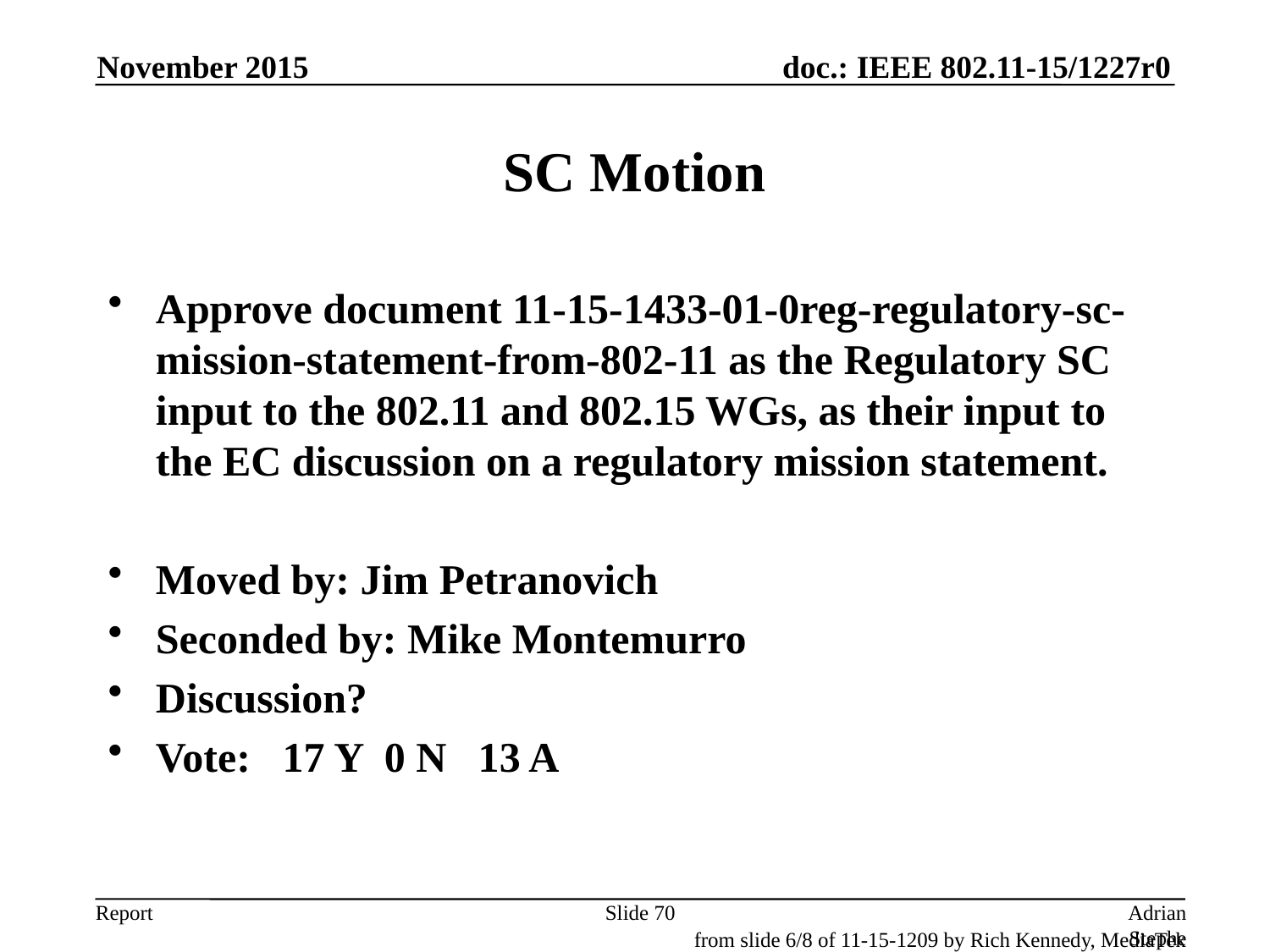

November 2015
# SC Motion
Approve document 11-15-1433-01-0reg-regulatory-sc-mission-statement-from-802-11 as the Regulatory SC input to the 802.11 and 802.15 WGs, as their input to the EC discussion on a regulatory mission statement.

Moved by: Jim Petranovich
Seconded by: Mike Montemurro
Discussion?
Vote:   17 Y  0 N   13 A

Slide 70
Adrian Stephens, Intel Corporation
from slide 6/8 of 11-15-1209 by Rich Kennedy, MediaTek